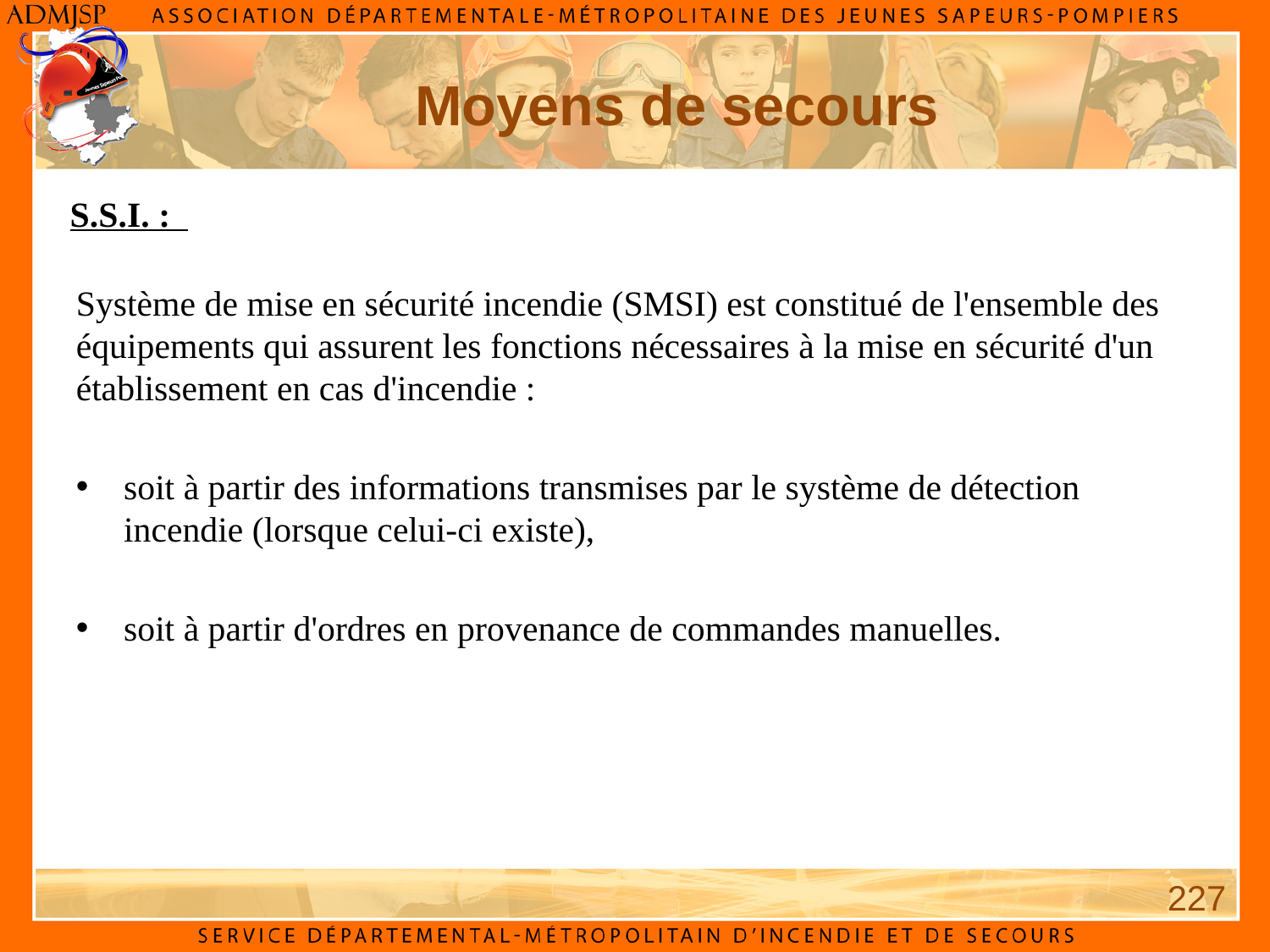

Moyens de secours
S.S.I. :
Système de mise en sécurité incendie (SMSI) est constitué de l'ensemble des équipements qui assurent les fonctions nécessaires à la mise en sécurité d'un établissement en cas d'incendie :

soit à partir des informations transmises par le système de détection incendie (lorsque celui-ci existe),

soit à partir d'ordres en provenance de commandes manuelles.
227